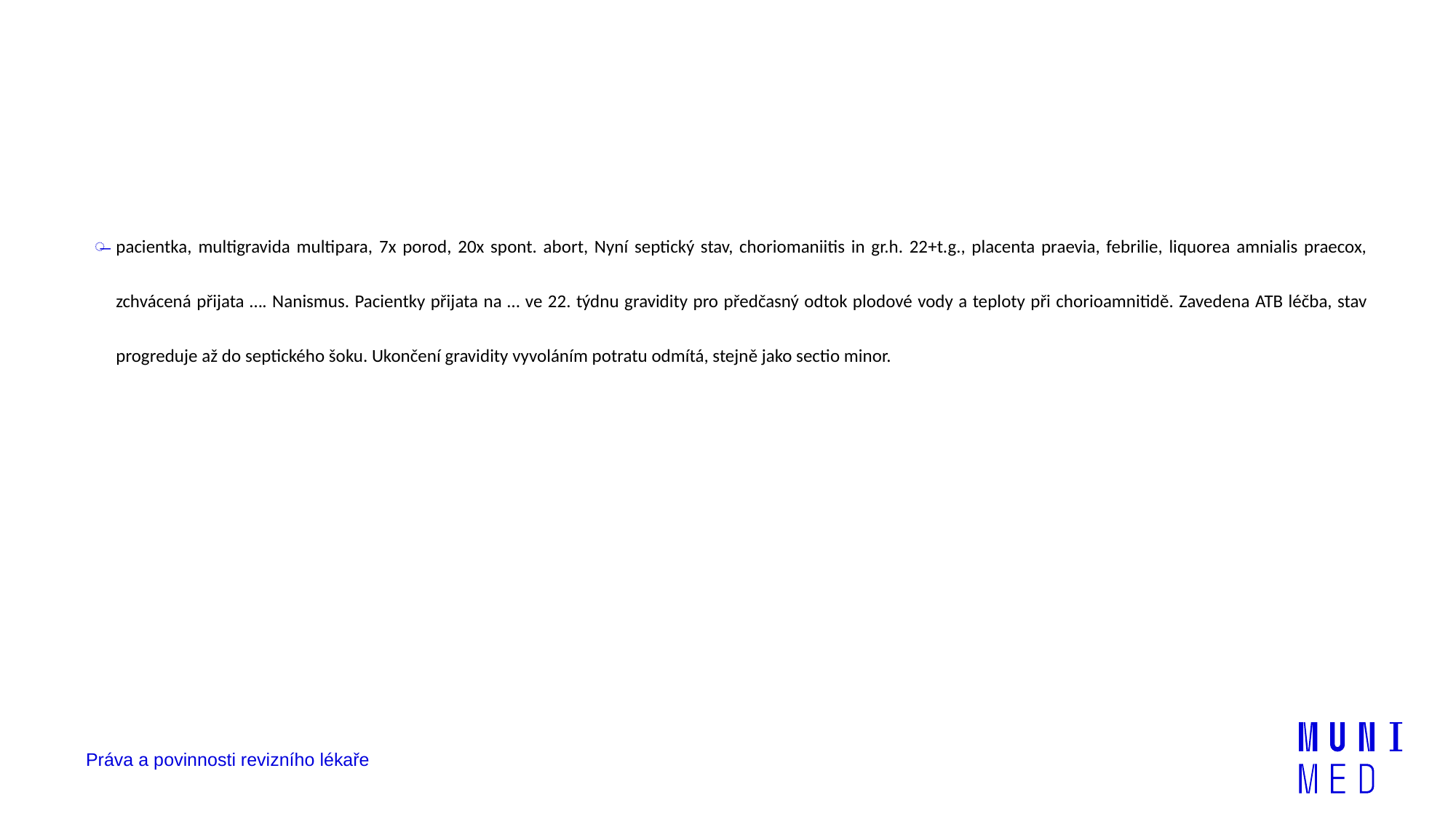

#
pacientka, multigravida multipara, 7x porod, 20x spont. abort, Nyní septický stav, choriomaniitis in gr.h. 22+t.g., placenta praevia, febrilie, liquorea amnialis praecox, zchvácená přijata …. Nanismus. Pacientky přijata na … ve 22. týdnu gravidity pro předčasný odtok plodové vody a teploty při chorioamnitidě. Zavedena ATB léčba, stav progreduje až do septického šoku. Ukončení gravidity vyvoláním potratu odmítá, stejně jako sectio minor.
Práva a povinnosti revizního lékaře